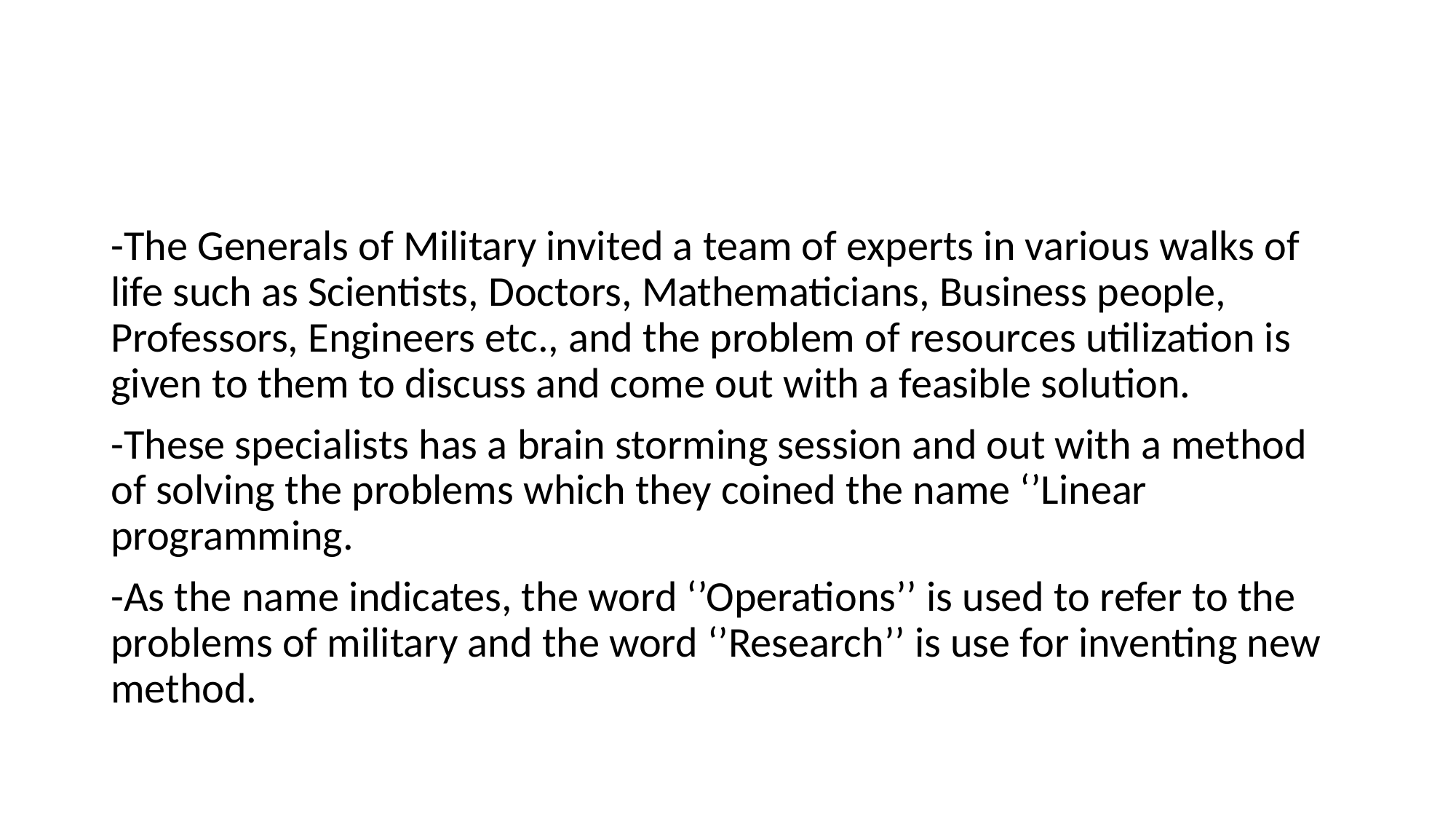

#
-The Generals of Military invited a team of experts in various walks of life such as Scientists, Doctors, Mathematicians, Business people, Professors, Engineers etc., and the problem of resources utilization is given to them to discuss and come out with a feasible solution.
-These specialists has a brain storming session and out with a method of solving the problems which they coined the name ‘’Linear programming.
-As the name indicates, the word ‘’Operations’’ is used to refer to the problems of military and the word ‘’Research’’ is use for inventing new method.